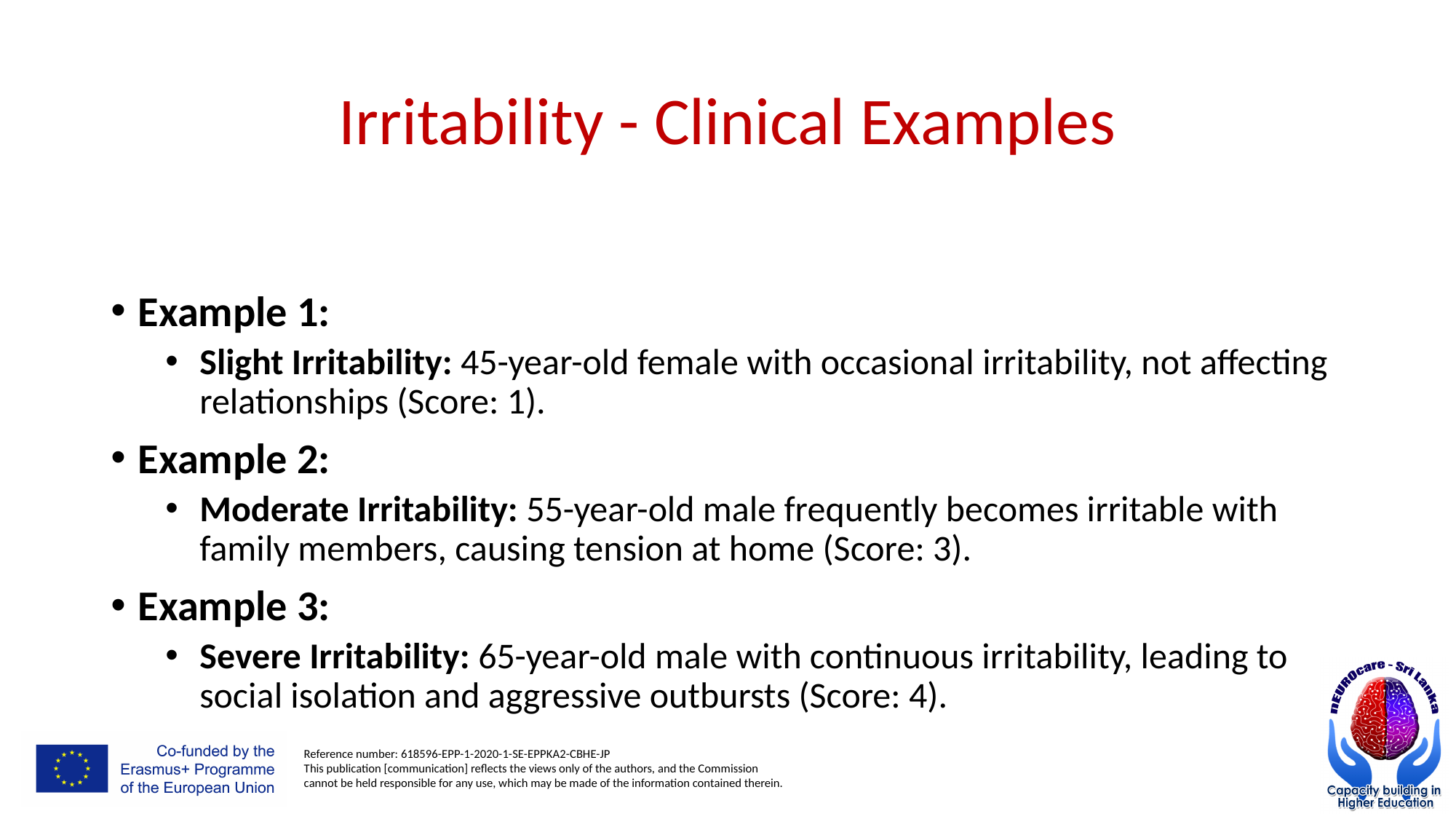

# Irritability - Clinical Examples

Example 1:
Slight Irritability: 45-year-old female with occasional irritability, not affecting relationships (Score: 1).
Example 2:
Moderate Irritability: 55-year-old male frequently becomes irritable with family members, causing tension at home (Score: 3).
Example 3:
Severe Irritability: 65-year-old male with continuous irritability, leading to social isolation and aggressive outbursts (Score: 4).